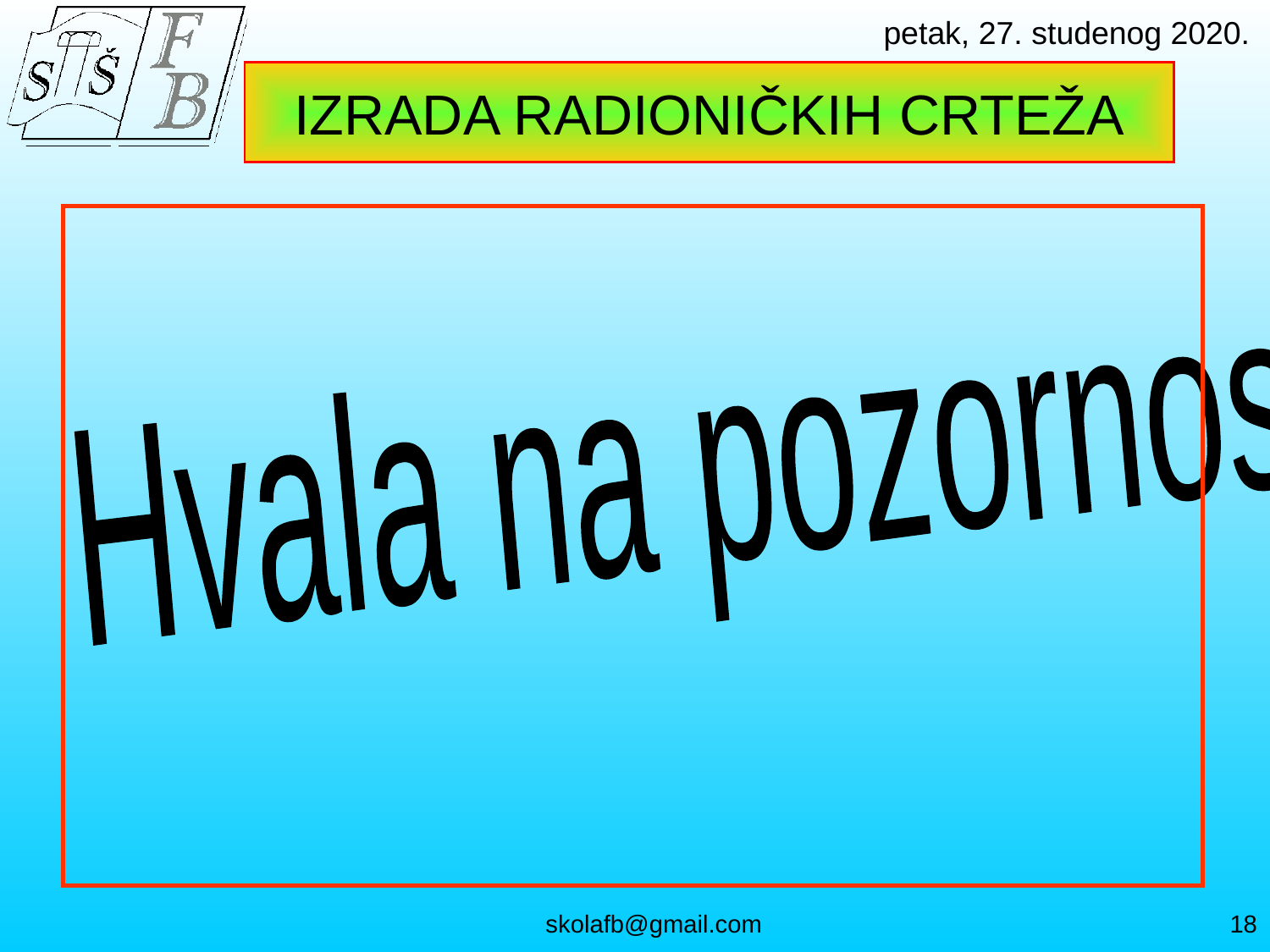

IZRADA RADIONIČKIH CRTEŽA

Hvala na pozornosti
skolafb@gmail.com
18